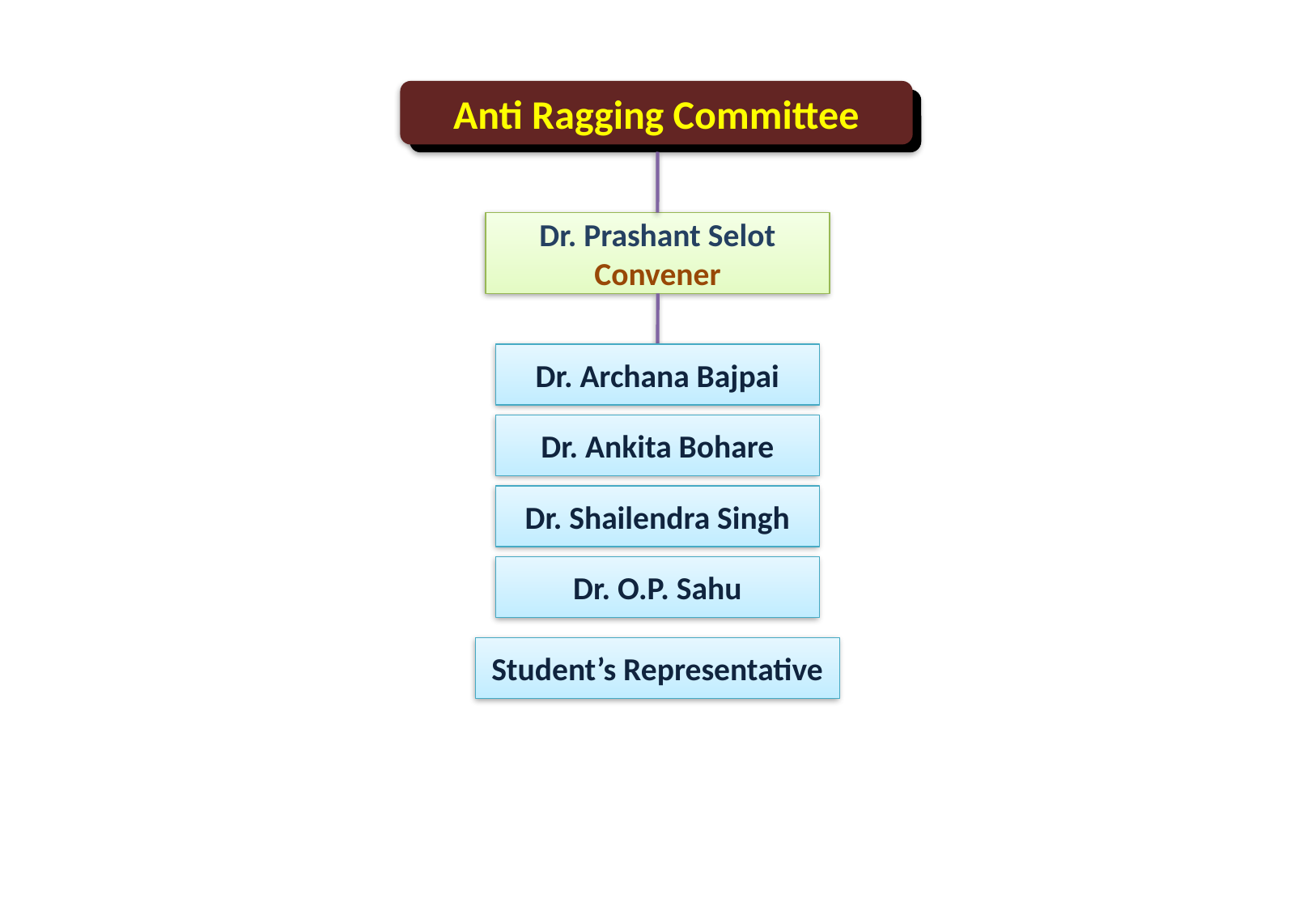

Anti Ragging Committee

Dr. Prashant Selot
Convener
Dr. Archana Bajpai
Dr. Ankita Bohare
Dr. Shailendra Singh
Dr. O.P. Sahu
Student’s Representative